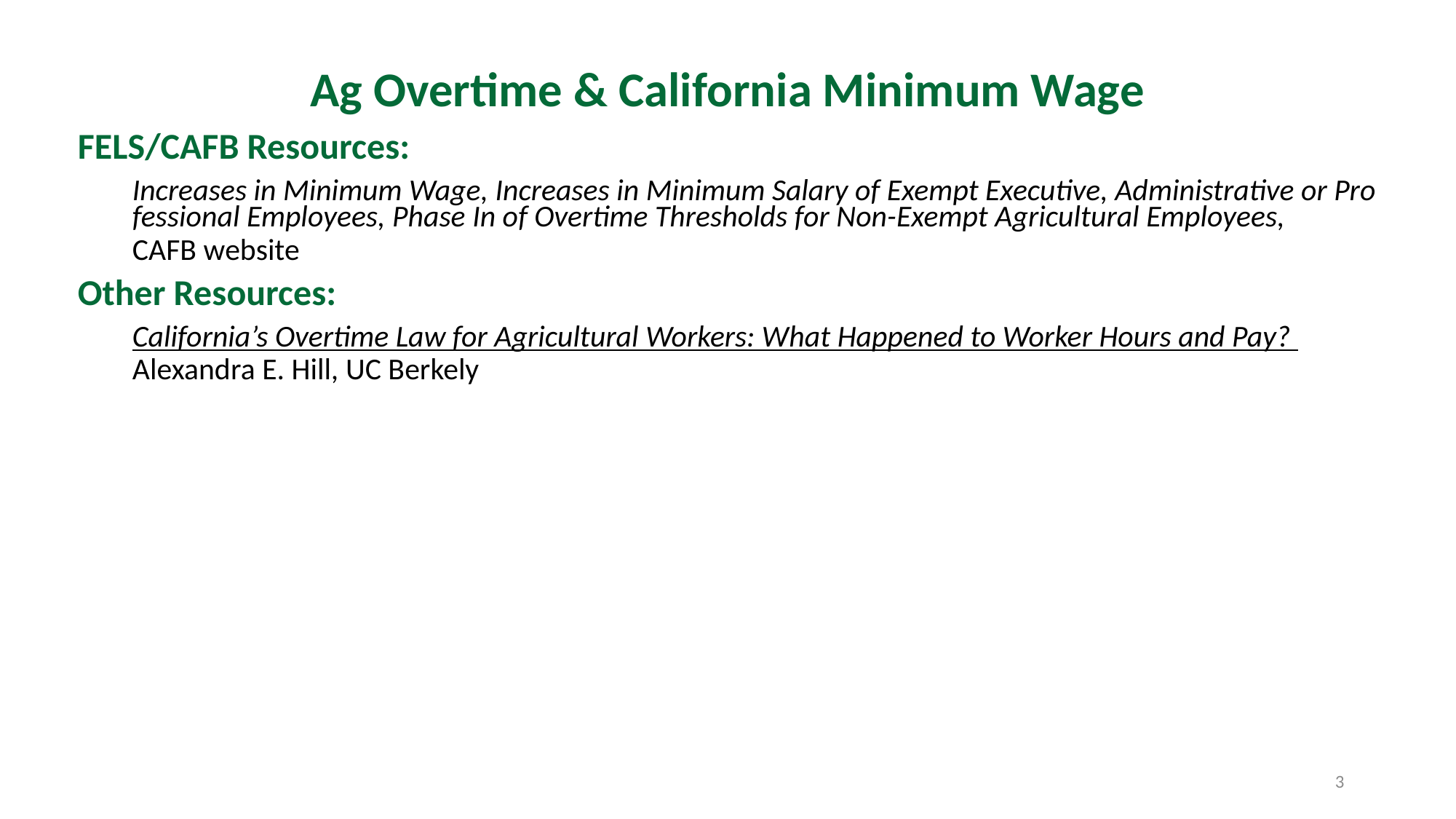

# Ag Overtime & California Minimum Wage
FELS/CAFB Resources:
Increases in Minimum Wage, Increases in Minimum Salary of Exempt Executive, Administrative or Professional Employees, Phase In of Overtime Thresholds for Non-Exempt Agricultural Employees, CAFB website
Other Resources:
California’s Overtime Law for Agricultural Workers: What Happened to Worker Hours and Pay? Alexandra E. Hill, UC Berkely

3